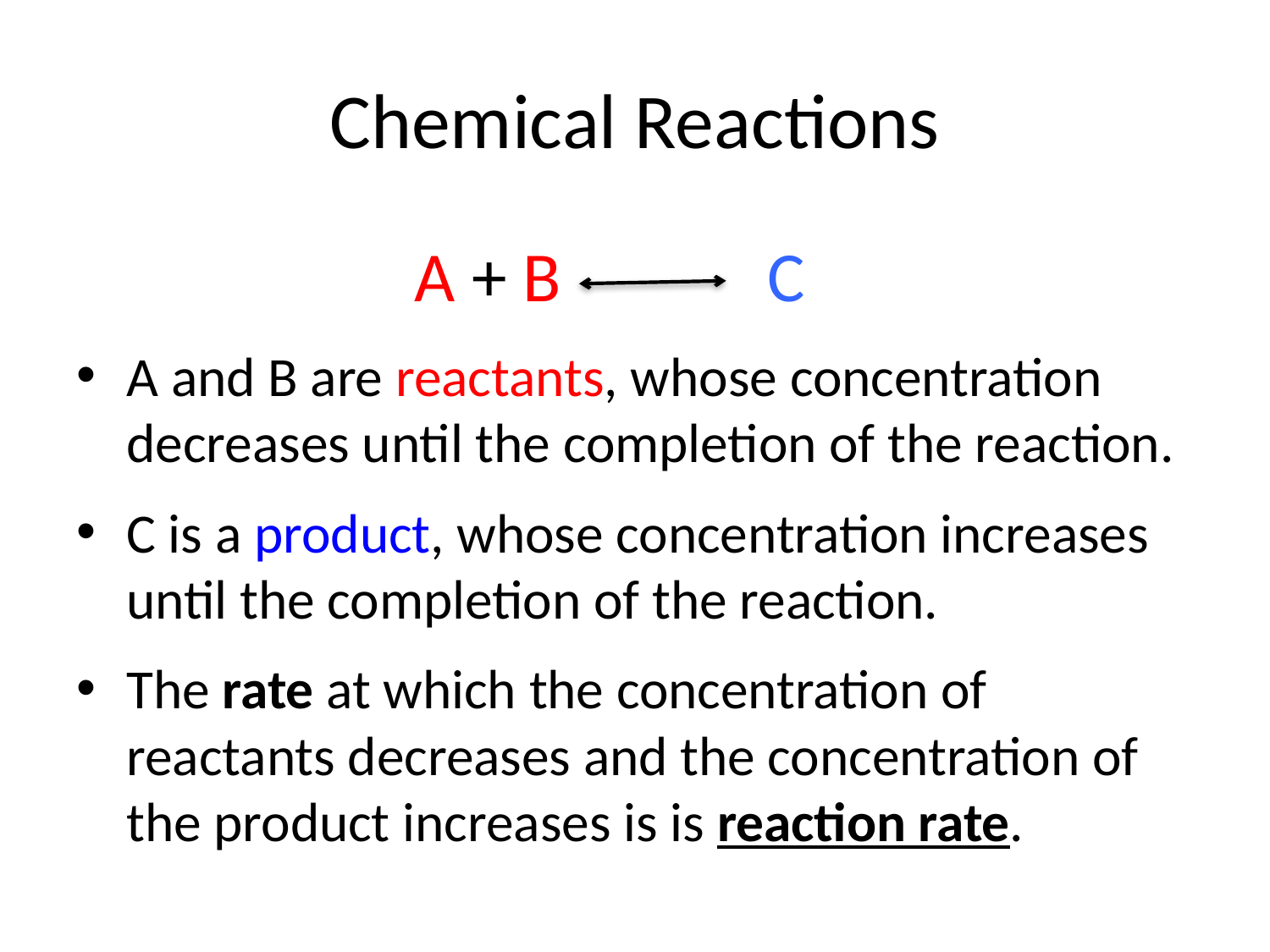

# Chemical Reactions
A + B             C

A and B are reactants, whose concentration decreases until the completion of the reaction.
C is a product, whose concentration increases until the completion of the reaction.
The rate at which the concentration of reactants decreases and the concentration of the product increases is is reaction rate.